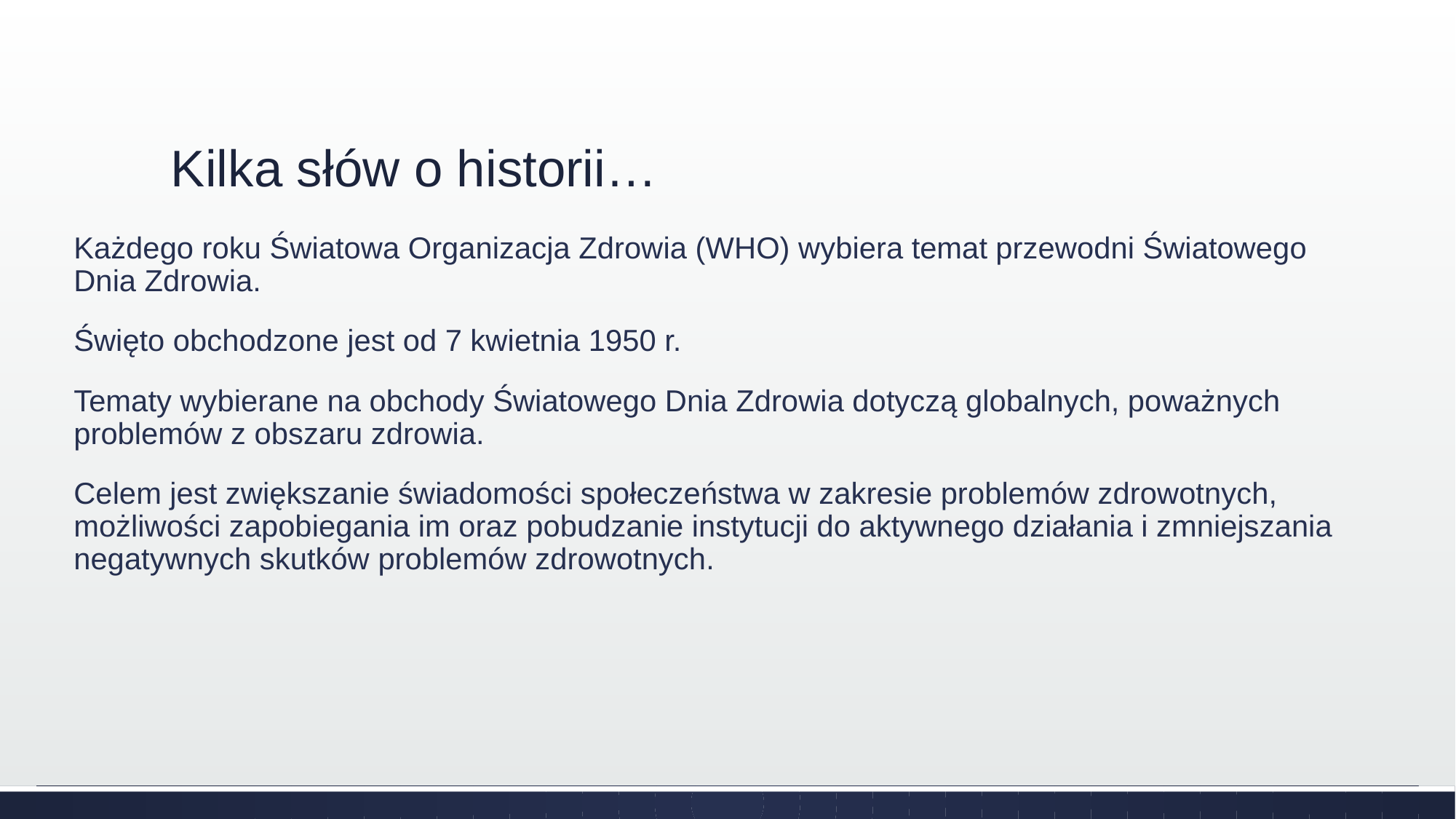

# Kilka słów o historii…
Każdego roku Światowa Organizacja Zdrowia (WHO) wybiera temat przewodni Światowego Dnia Zdrowia.
Święto obchodzone jest od 7 kwietnia 1950 r.
Tematy wybierane na obchody Światowego Dnia Zdrowia dotyczą globalnych, poważnych problemów z obszaru zdrowia.
Celem jest zwiększanie świadomości społeczeństwa w zakresie problemów zdrowotnych, możliwości zapobiegania im oraz pobudzanie instytucji do aktywnego działania i zmniejszania negatywnych skutków problemów zdrowotnych.